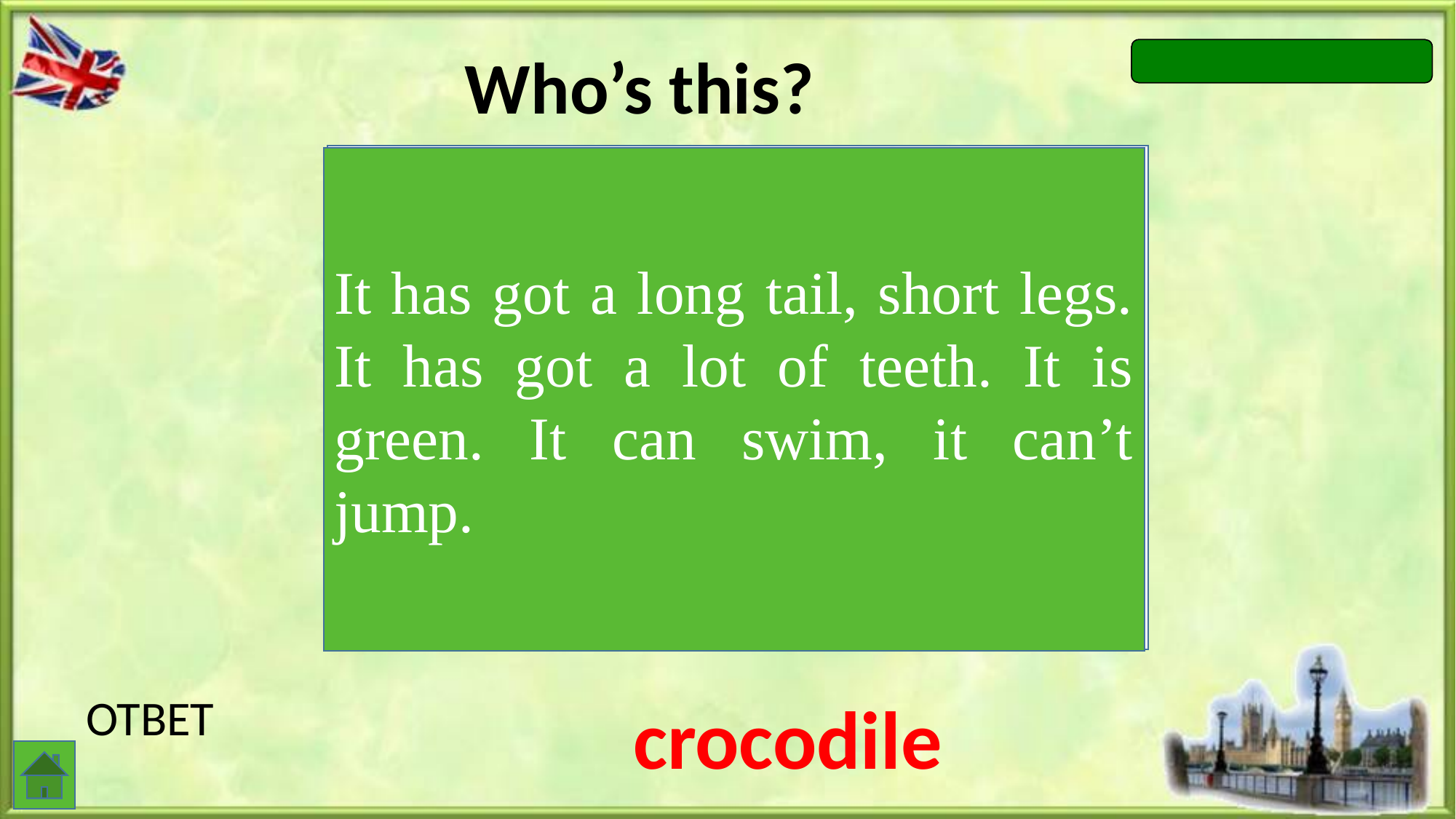

Who’s this?

It has got a long tail, short legs. It has got a lot of teeth. It is green. It can swim, it can’t jump.
crocodile
ОТВЕТ